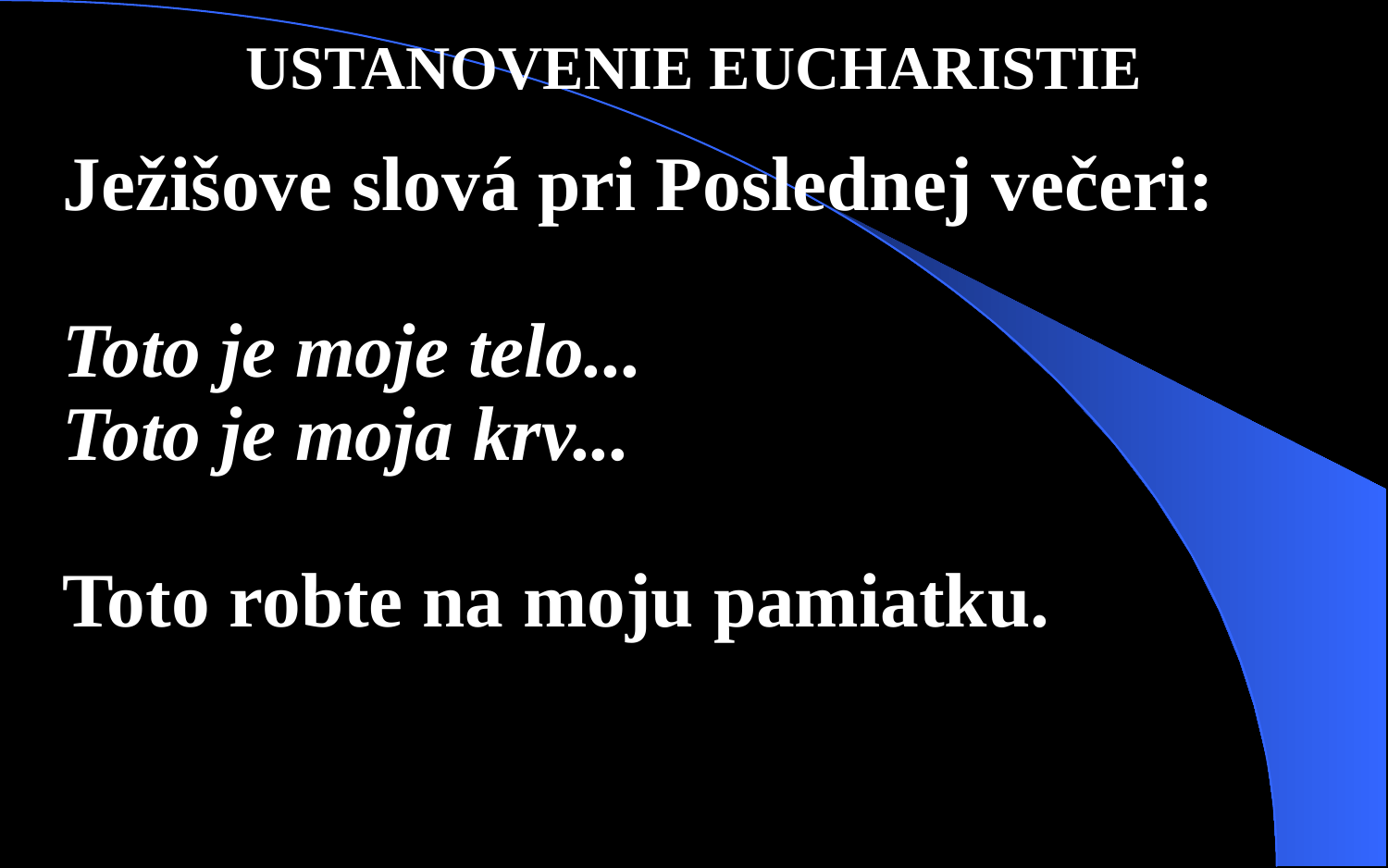

USTANOVENIE EUCHARISTIE

Ježišove slová pri Poslednej večeri:

Toto je moje telo...
Toto je moja krv...

Toto robte na moju pamiatku.